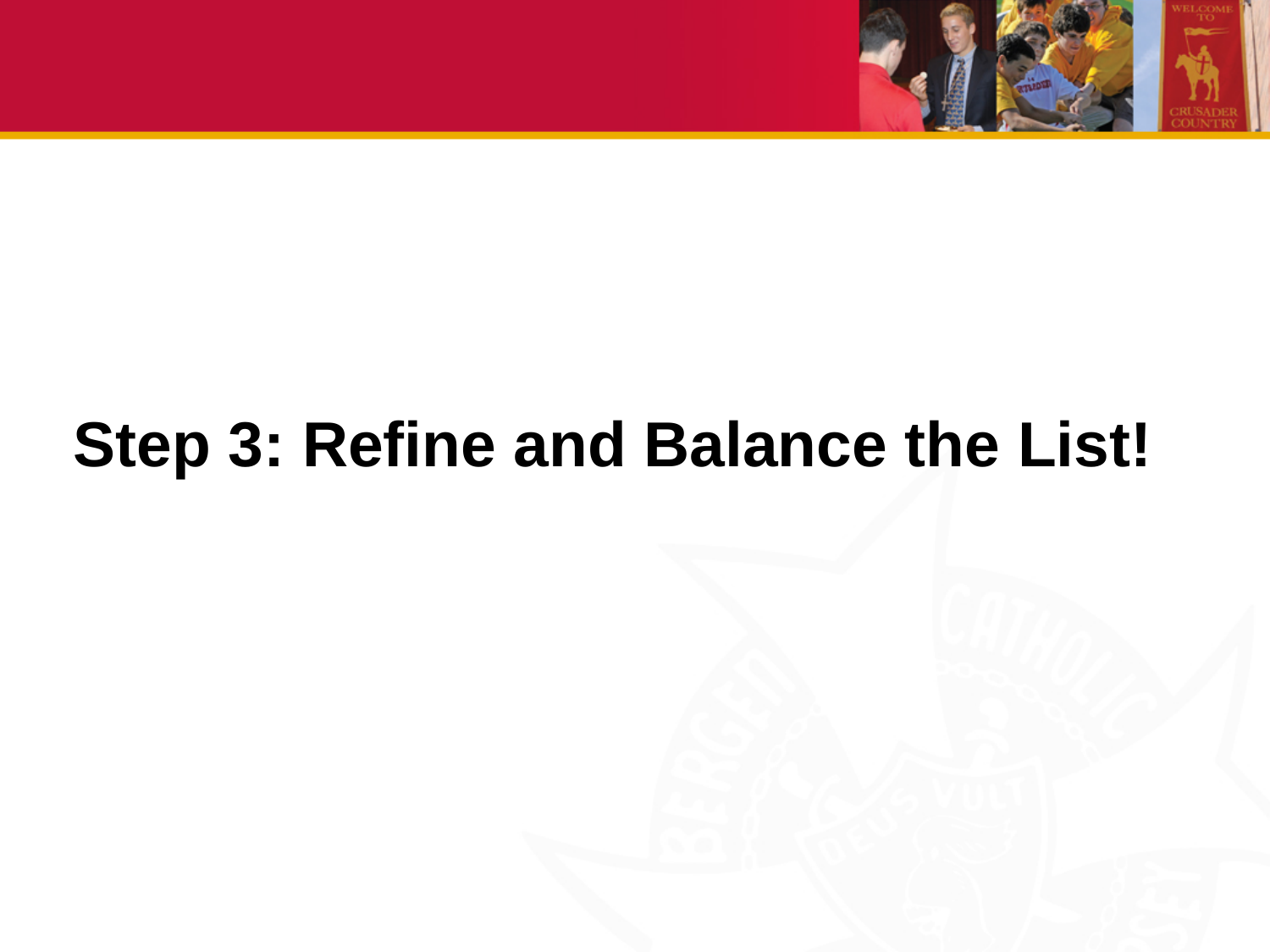

#
Step 3: Refine and Balance the List!